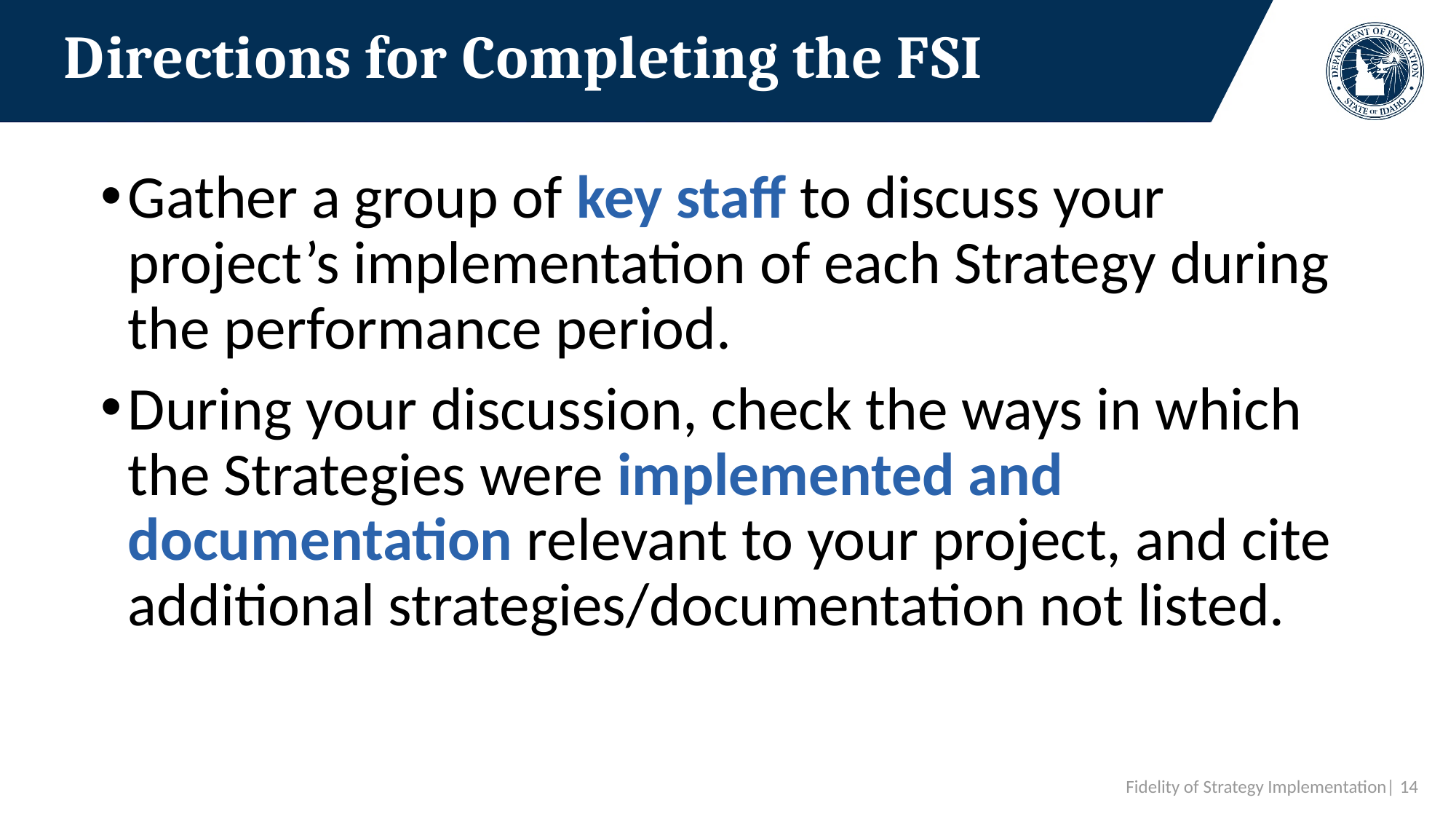

# Directions for Completing the FSI
Gather a group of key staff to discuss your project’s implementation of each Strategy during the performance period.
During your discussion, check the ways in which the Strategies were implemented and documentation relevant to your project, and cite additional strategies/documentation not listed.

 Fidelity of Strategy Implementation| 14